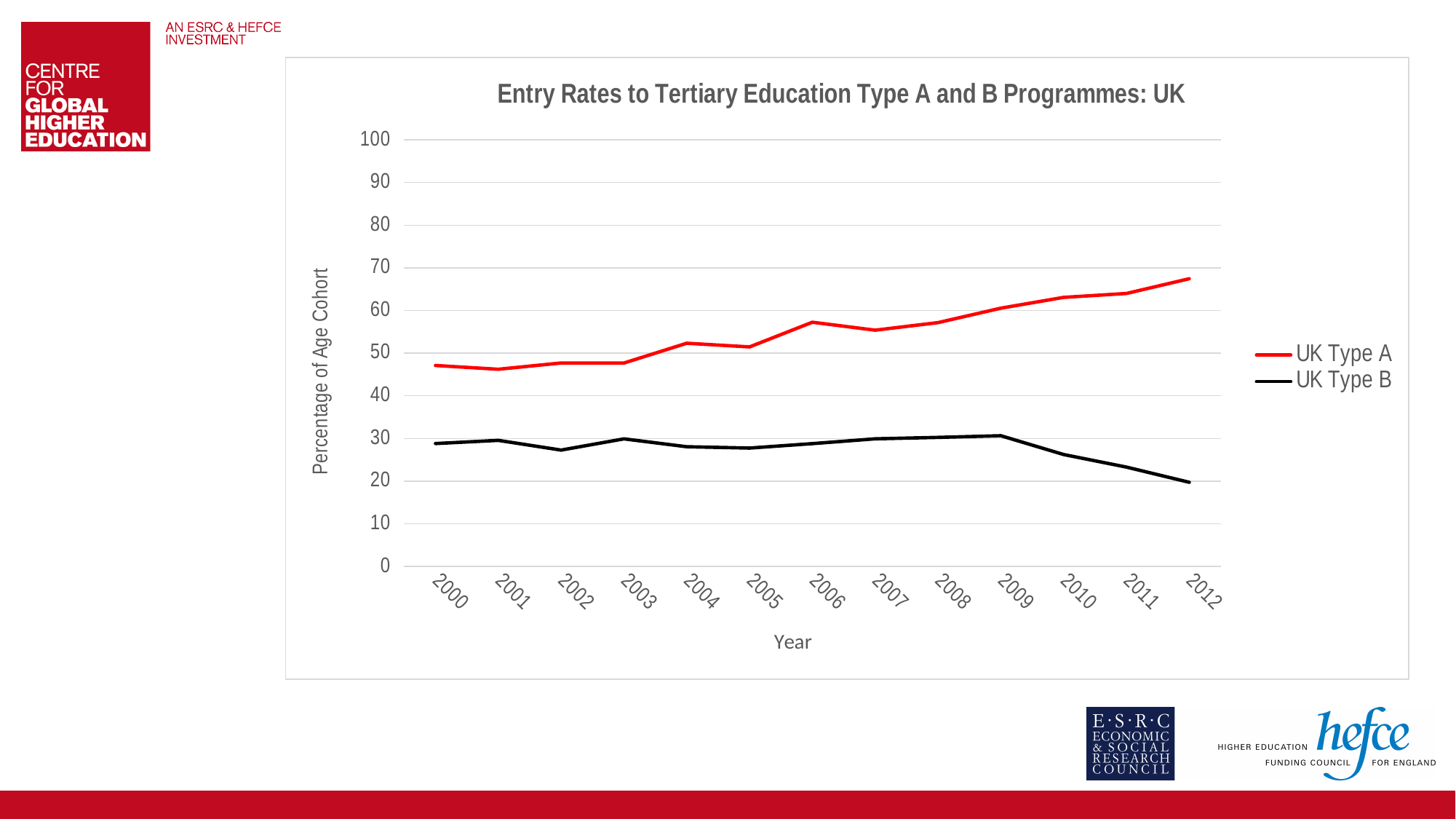

### Chart: Entry Rates to Tertiary Education Type A and B Programmes: UK

| Category |  |  |
|---|---|---|
| 2000 | 47.12181470651818 | 28.816490237777273 |
| 2001 | 46.22158171047051 | 29.5622851298469 |
| 2002 | 47.702903115280584 | 27.2877591892617 |
| 2003 | 47.694656362333774 | 29.909916889451544 |
| 2004 | 52.32325213987984 | 28.075133319612352 |
| 2005 | 51.4615085178919 | 27.7558171120213 |
| 2006 | 57.2444516576557 | 28.7967911620736 |
| 2007 | 55.3806754770363 | 29.9233563027916 |
| 2008 | 57.1579642045047 | 30.2679182342799 |
| 2009 | 60.5394554393246 | 30.6524979890695 |
| 2010 | 63.08019020096 | 26.2489006279116 |
| 2011 | 63.9897752332073 | 23.2955356912142 |
| 2012 | 67.4381290111638 | 19.7447997064875 |